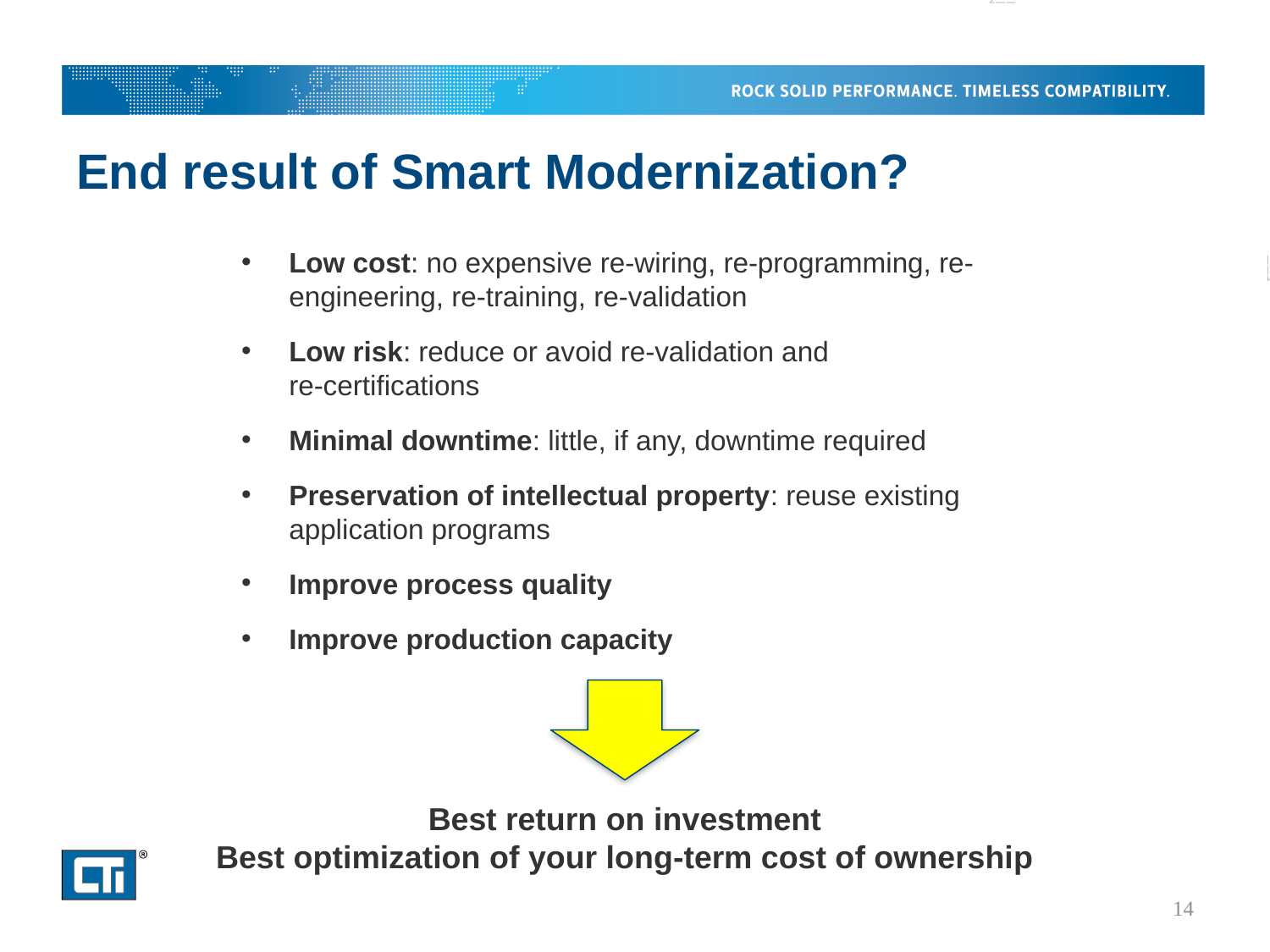

# End result of Smart Modernization?
Low cost: no expensive re-wiring, re-programming, re-engineering, re-training, re-validation
Low risk: reduce or avoid re-validation and
re-certifications
Minimal downtime: little, if any, downtime required
Preservation of intellectual property: reuse existing application programs
Improve process quality
Improve production capacity

Best return on investment
Best optimization of your long-term cost of ownership
14